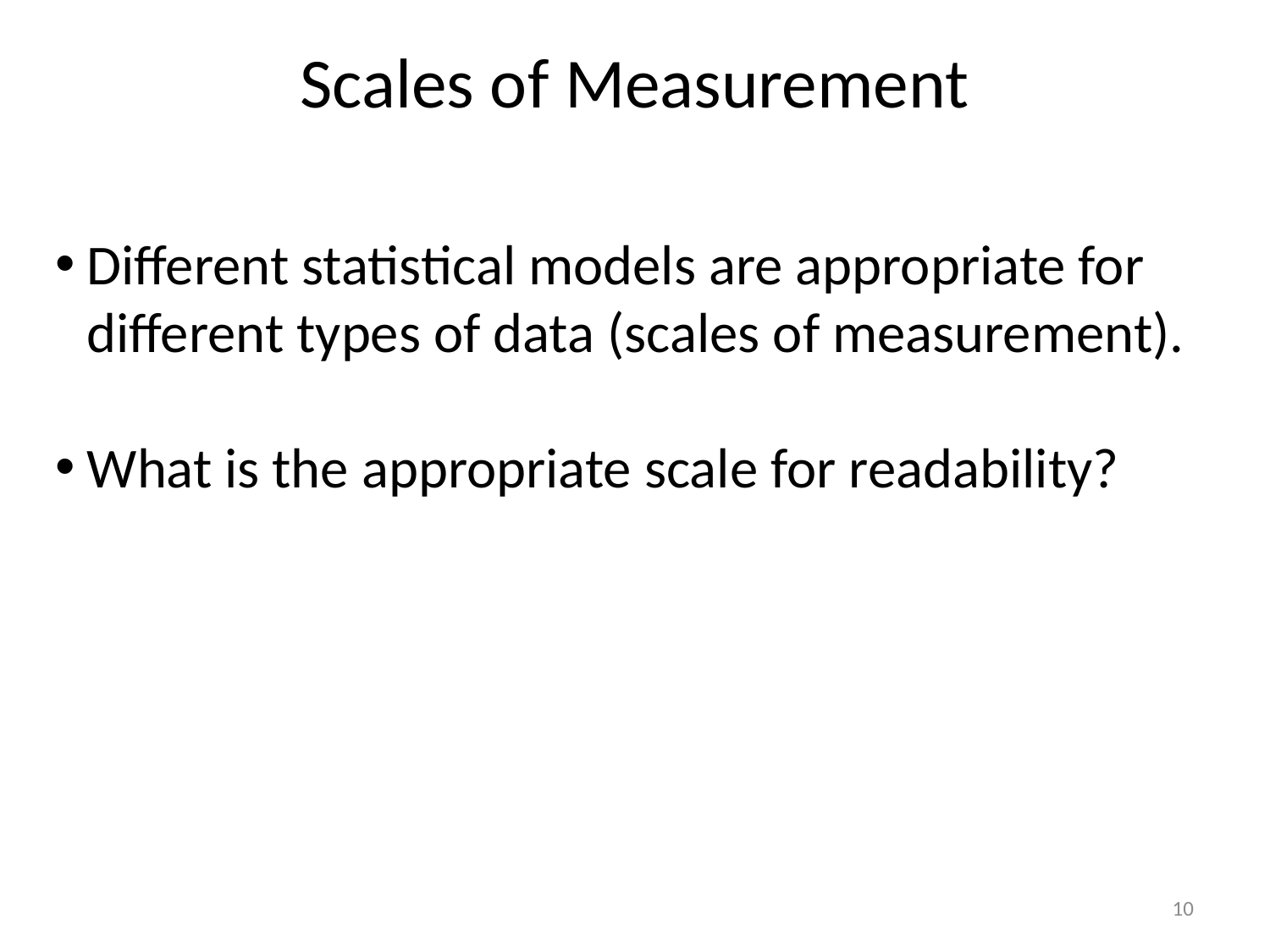

# Scales of Measurement
Different statistical models are appropriate for different types of data (scales of measurement).

What is the appropriate scale for readability?
10